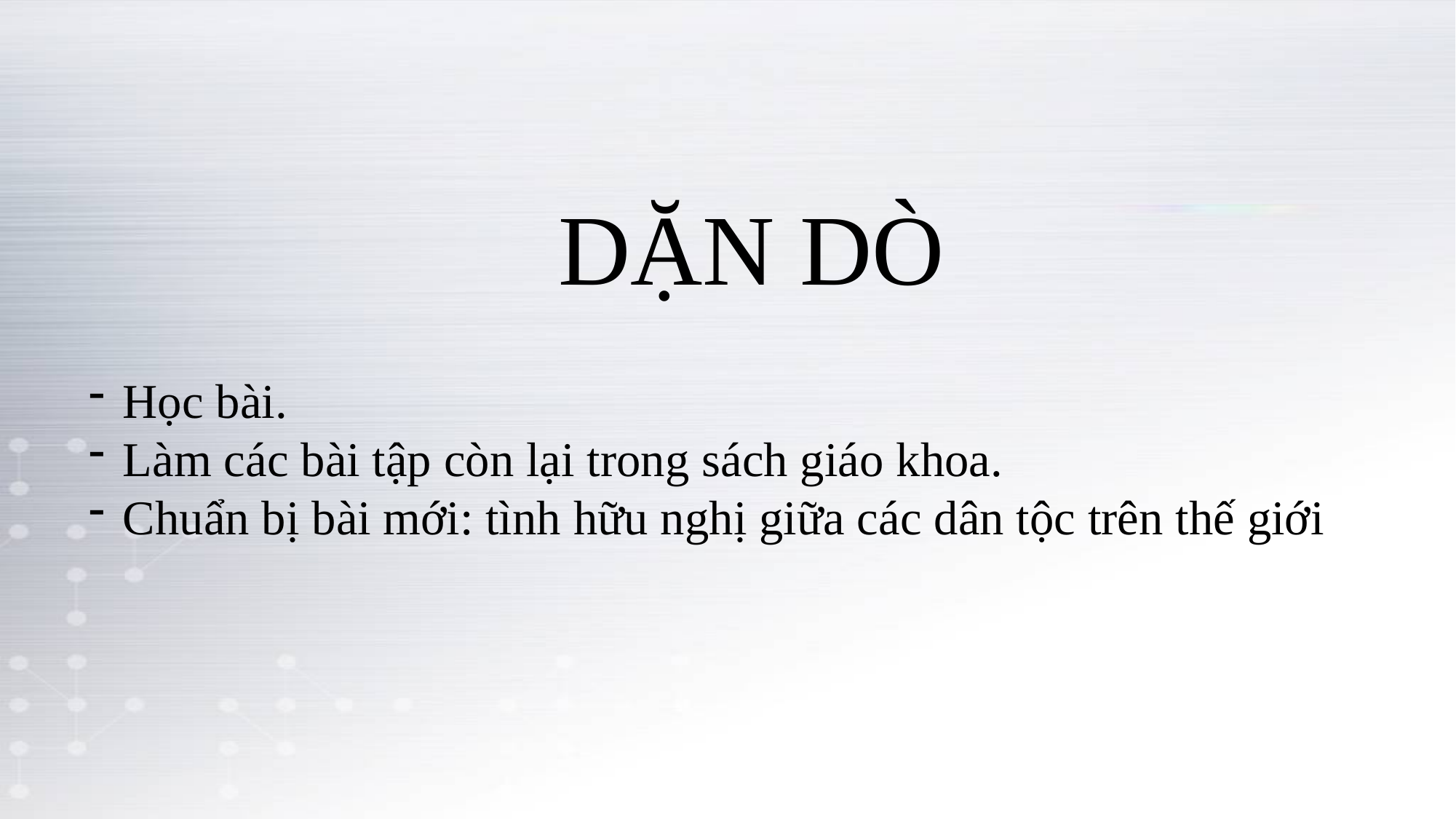

DẶN DÒ
Học bài.
Làm các bài tập còn lại trong sách giáo khoa.
Chuẩn bị bài mới: tình hữu nghị giữa các dân tộc trên thế giới